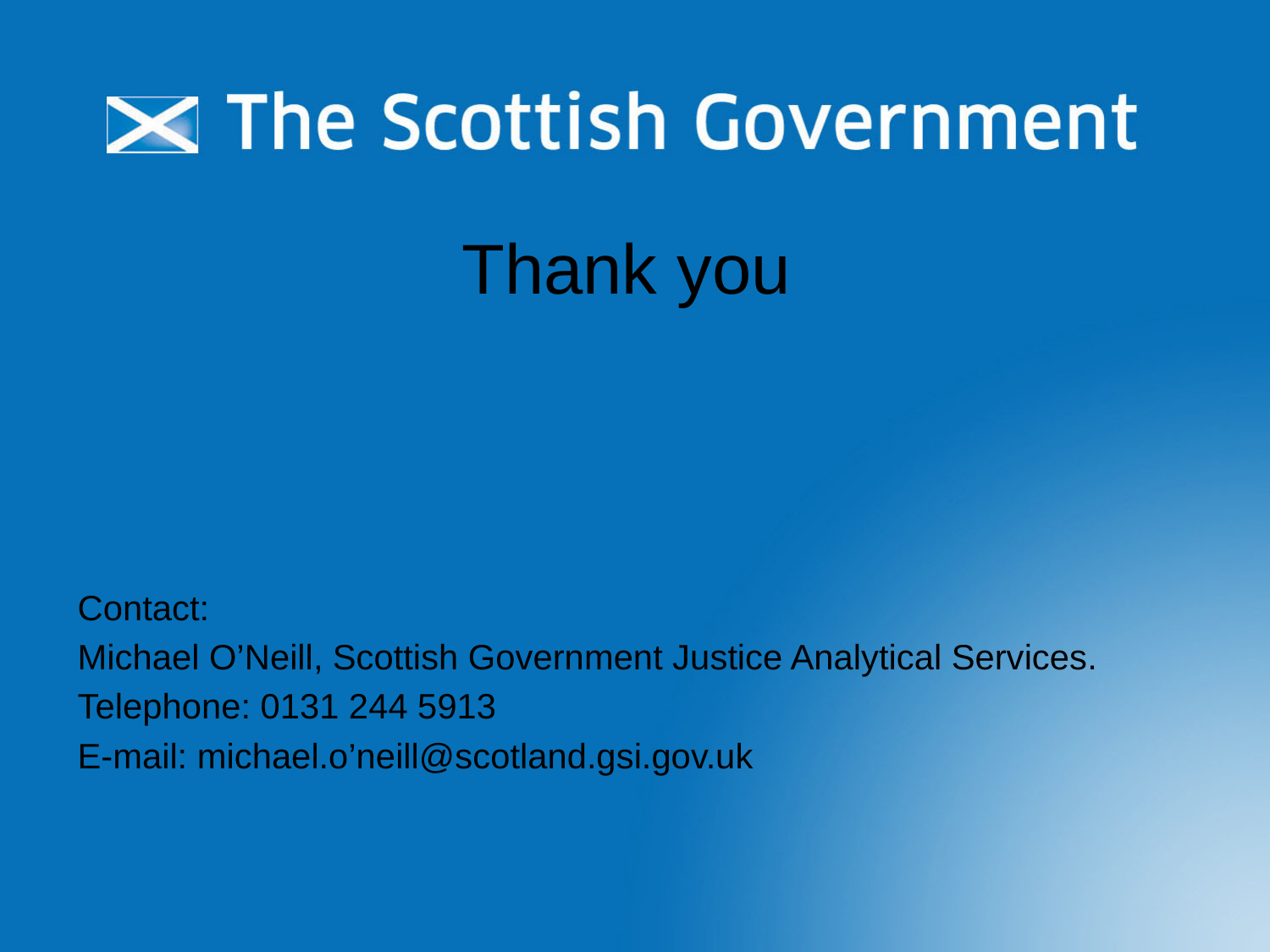

# Thank you

Contact:
Michael O’Neill, Scottish Government Justice Analytical Services.
Telephone: 0131 244 5913
E-mail: michael.o’neill@scotland.gsi.gov.uk